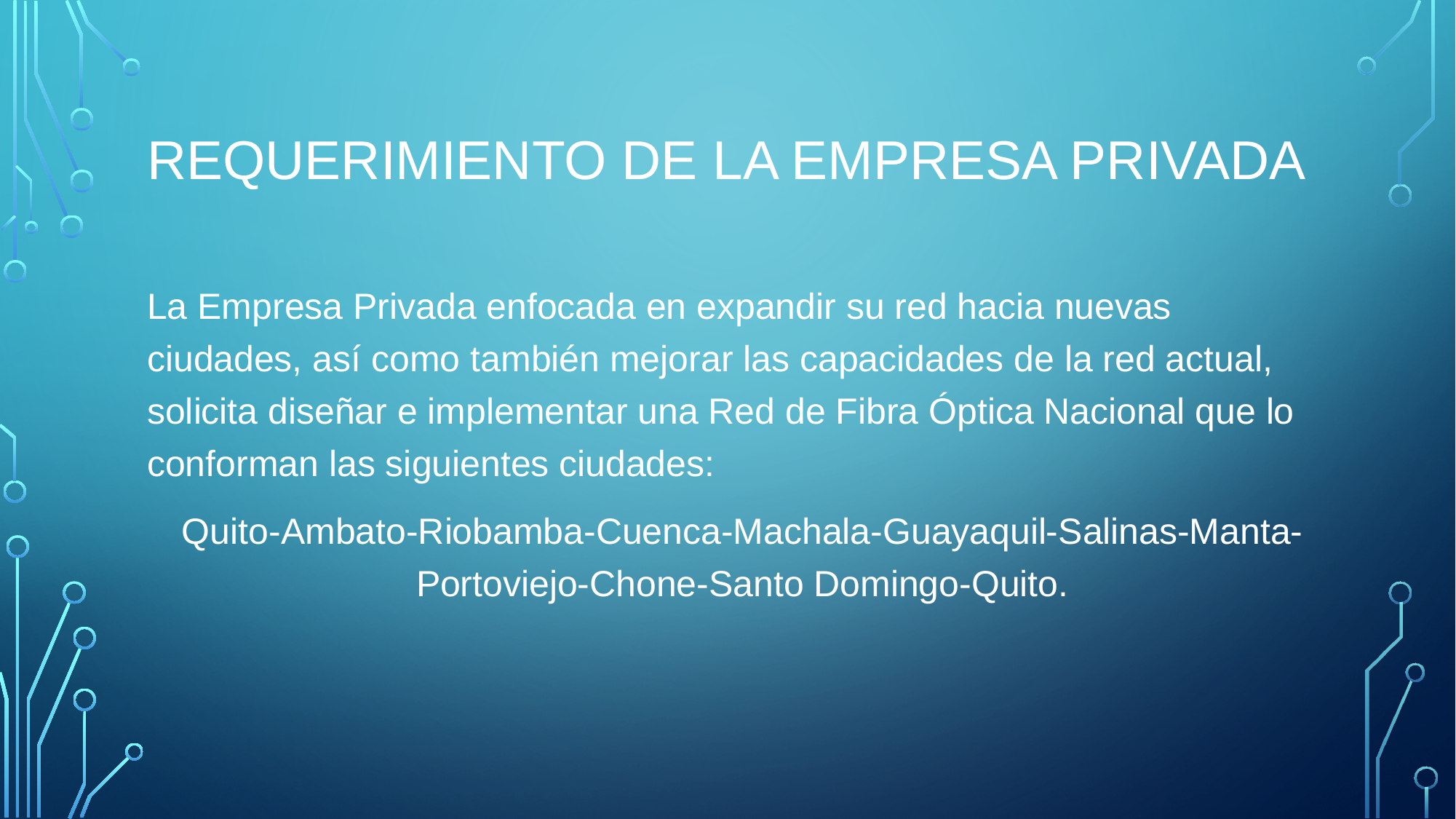

# Requerimiento de la empresa privada
La Empresa Privada enfocada en expandir su red hacia nuevas ciudades, así como también mejorar las capacidades de la red actual, solicita diseñar e implementar una Red de Fibra Óptica Nacional que lo conforman las siguientes ciudades:
   Quito-Ambato-Riobamba-Cuenca-Machala-Guayaquil-Salinas-Manta-    Portoviejo-Chone-Santo Domingo-Quito.